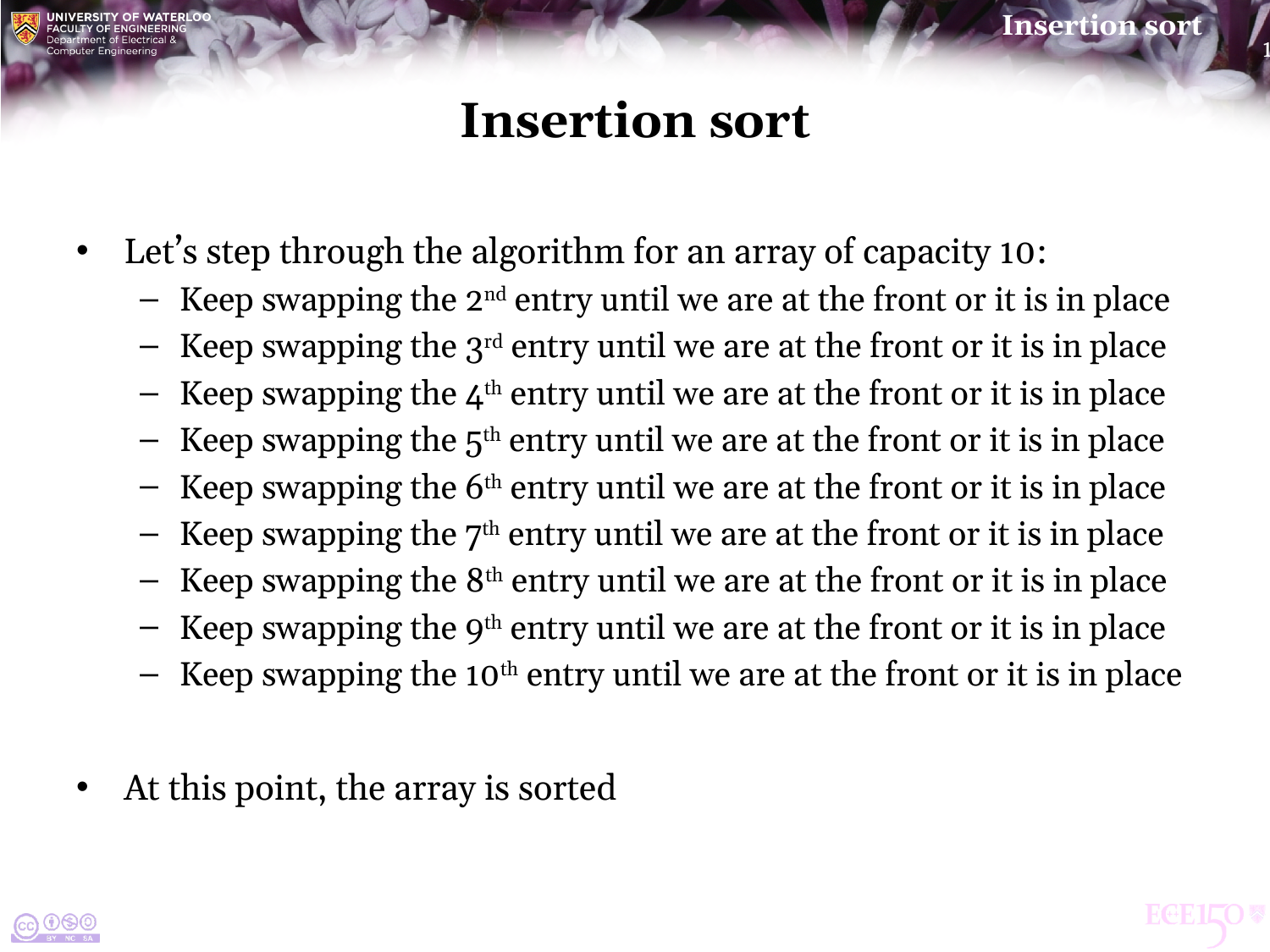

# Insertion sort
Let’s step through the algorithm for an array of capacity 10:
Keep swapping the 2nd entry until we are at the front or it is in place
Keep swapping the 3rd entry until we are at the front or it is in place
Keep swapping the 4th entry until we are at the front or it is in place
Keep swapping the 5th entry until we are at the front or it is in place
Keep swapping the 6th entry until we are at the front or it is in place
Keep swapping the 7th entry until we are at the front or it is in place
Keep swapping the 8th entry until we are at the front or it is in place
Keep swapping the 9th entry until we are at the front or it is in place
Keep swapping the 10th entry until we are at the front or it is in place

At this point, the array is sorted